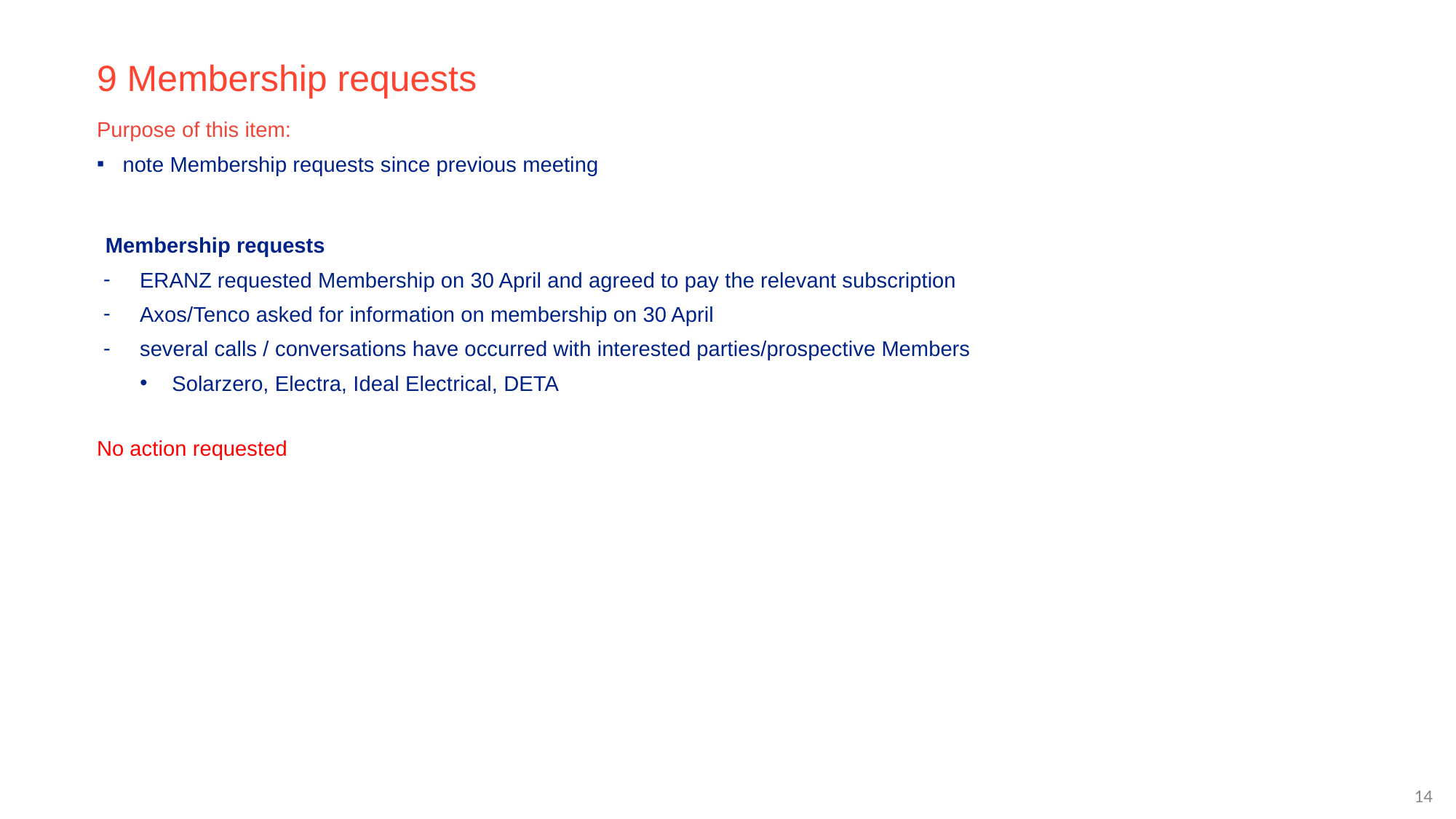

# 9 Membership requests
Purpose of this item:
note Membership requests since previous meeting

Membership requests
ERANZ requested Membership on 30 April and agreed to pay the relevant subscription
Axos/Tenco asked for information on membership on 30 April
several calls / conversations have occurred with interested parties/prospective Members
Solarzero, Electra, Ideal Electrical, DETA

No action requested

14